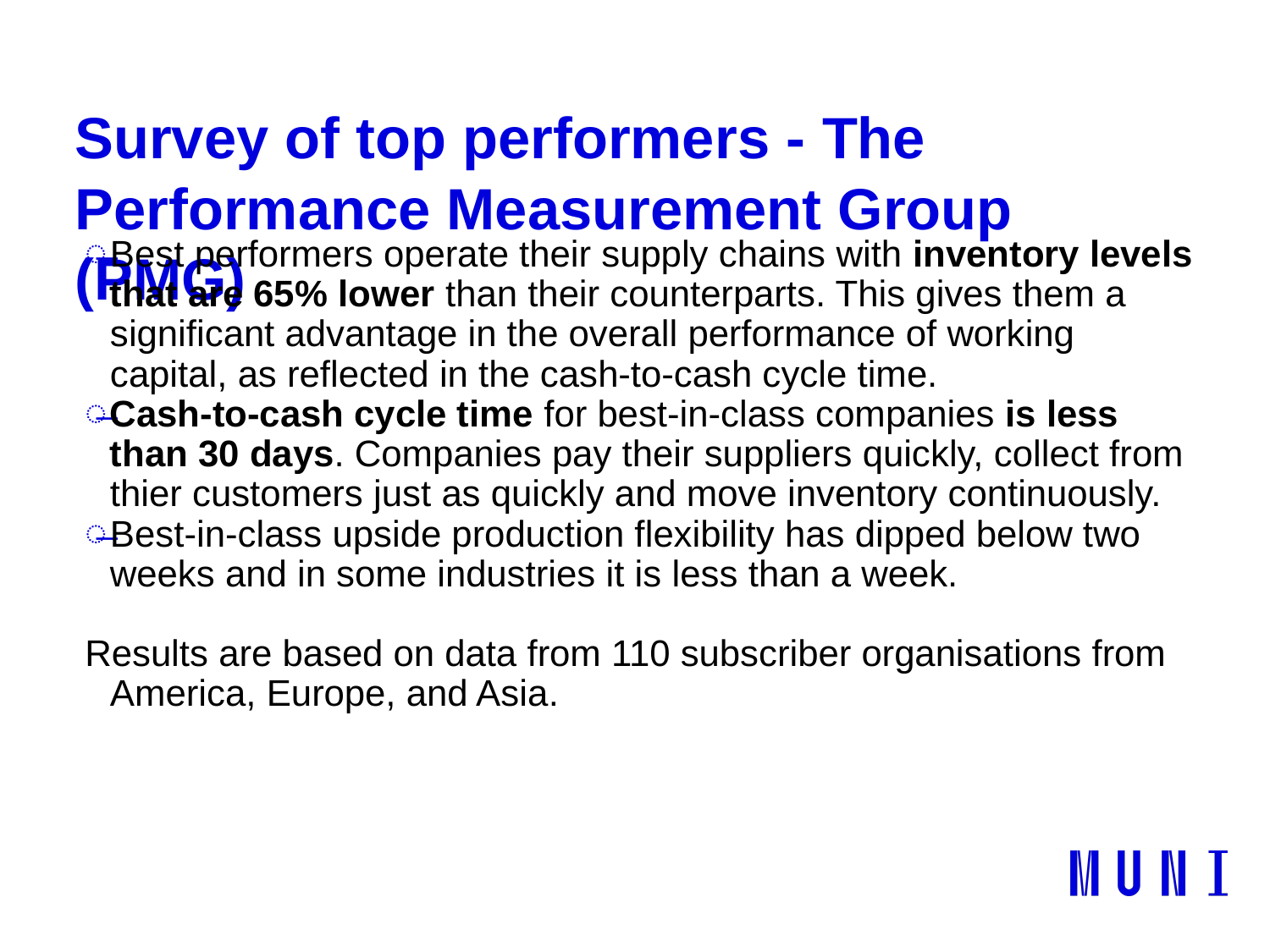

# Survey of top performers - The Performance Measurement Group (PMG)
Best performers operate their supply chains with inventory levels that are 65% lower than their counterparts. This gives them a significant advantage in the overall performance of working capital, as reflected in the cash-to-cash cycle time.
Cash-to-cash cycle time for best-in-class companies is less than 30 days. Companies pay their suppliers quickly, collect from thier customers just as quickly and move inventory continuously.
Best-in-class upside production flexibility has dipped below two weeks and in some industries it is less than a week.

Results are based on data from 110 subscriber organisations from America, Europe, and Asia.